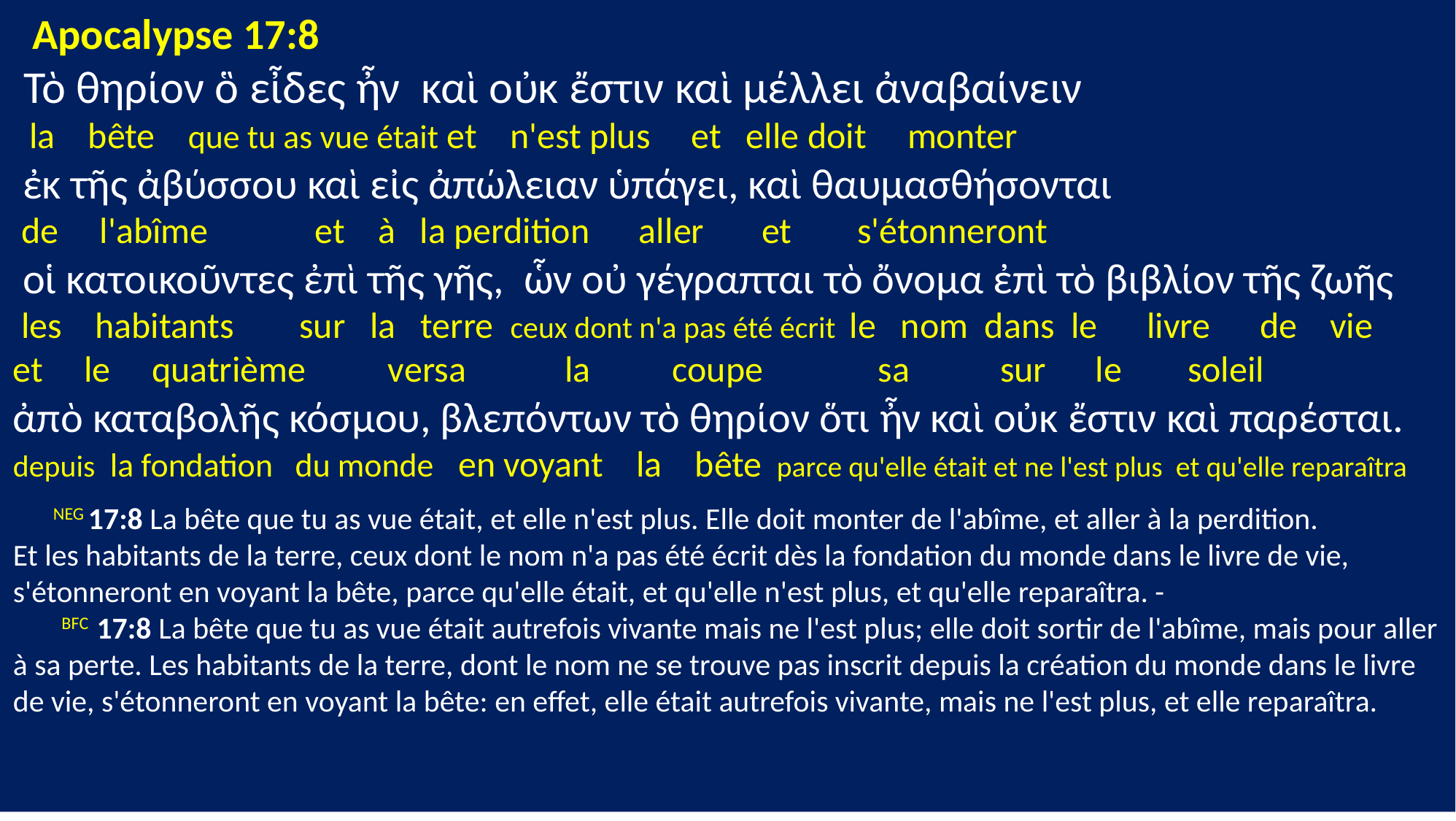

Apocalypse 17:8
 Τὸ θηρίον ὃ εἶδες ἦν  καὶ οὐκ ἔστιν καὶ μέλλει ἀναβαίνειν
  la    bête    que tu as vue était et    n'est plus     et   elle doit     monter
 ἐκ τῆς ἀβύσσου καὶ εἰς ἀπώλειαν ὑπάγει, καὶ θαυμασθήσονται
 de     l'abîme             et    à   la perdition      aller       et        s'étonneront
 οἱ κατοικοῦντες ἐπὶ τῆς γῆς,  ὧν οὐ γέγραπται τὸ ὄνομα ἐπὶ τὸ βιβλίον τῆς ζωῆς
 les    habitants        sur   la   terre  ceux dont n'a pas été écrit  le   nom  dans  le      livre      de    vie
et     le     quatrième          versa            la          coupe              sa           sur      le        soleil
ἀπὸ καταβολῆς κόσμου, βλεπόντων τὸ θηρίον ὅτι ἦν καὶ οὐκ ἔστιν καὶ παρέσται.
depuis  la fondation   du monde   en voyant    la    bête  parce qu'elle était et ne l'est plus  et qu'elle reparaîtra

          NEG 17:8 La bête que tu as vue était, et elle n'est plus. Elle doit monter de l'abîme, et aller à la perdition.
Et les habitants de la terre, ceux dont le nom n'a pas été écrit dès la fondation du monde dans le livre de vie, s'étonneront en voyant la bête, parce qu'elle était, et qu'elle n'est plus, et qu'elle reparaîtra. -
       BFC  17:8 La bête que tu as vue était autrefois vivante mais ne l'est plus; elle doit sortir de l'abîme, mais pour aller à sa perte. Les habitants de la terre, dont le nom ne se trouve pas inscrit depuis la création du monde dans le livre de vie, s'étonneront en voyant la bête: en effet, elle était autrefois vivante, mais ne l'est plus, et elle reparaîtra.